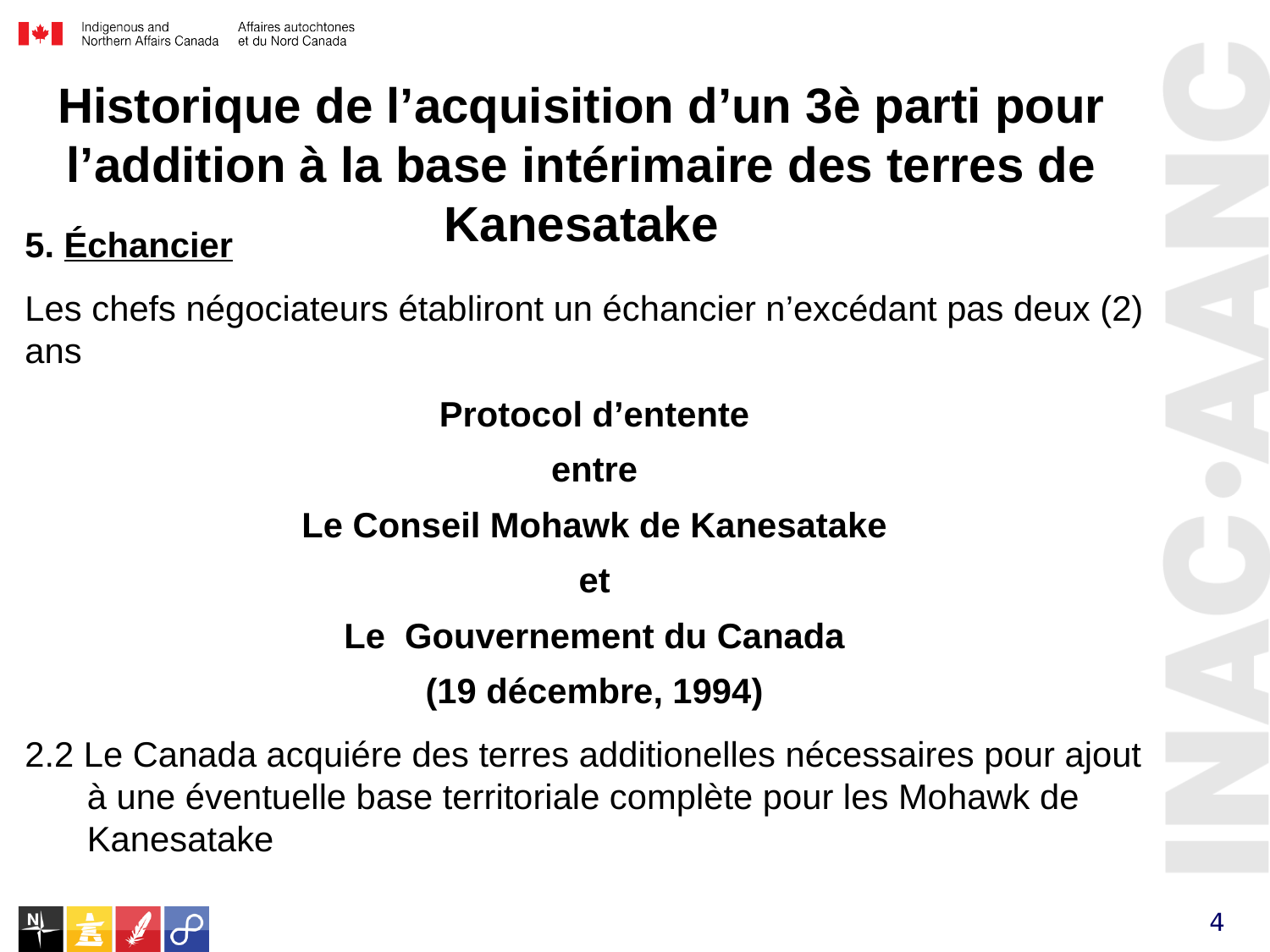

Historique de l’acquisition d’un 3è parti pour l’addition à la base intérimaire des terres de Kanesatake
5. Échancier
Les chefs négociateurs établiront un échancier n’excédant pas deux (2) ans
Protocol d’entente
entre
Le Conseil Mohawk de Kanesatake
et
Le  Gouvernement du Canada
(19 décembre, 1994)
2.2 Le Canada acquiére des terres additionelles nécessaires pour ajout à une éventuelle base territoriale complète pour les Mohawk de Kanesatake
4